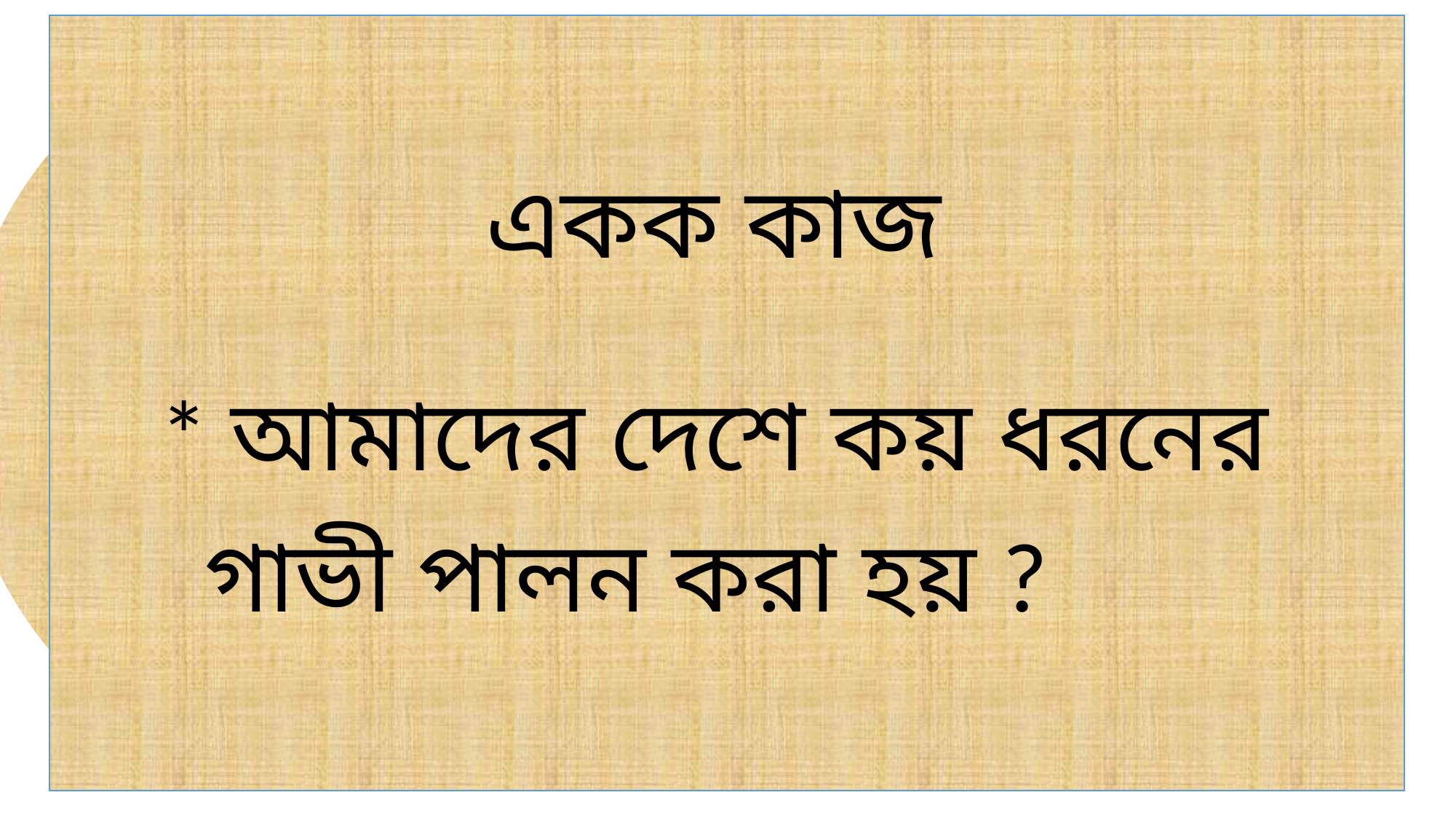

একক কাজ
* আমাদের দেশে কয় ধরনের
গাভী পালন করা হয় ?